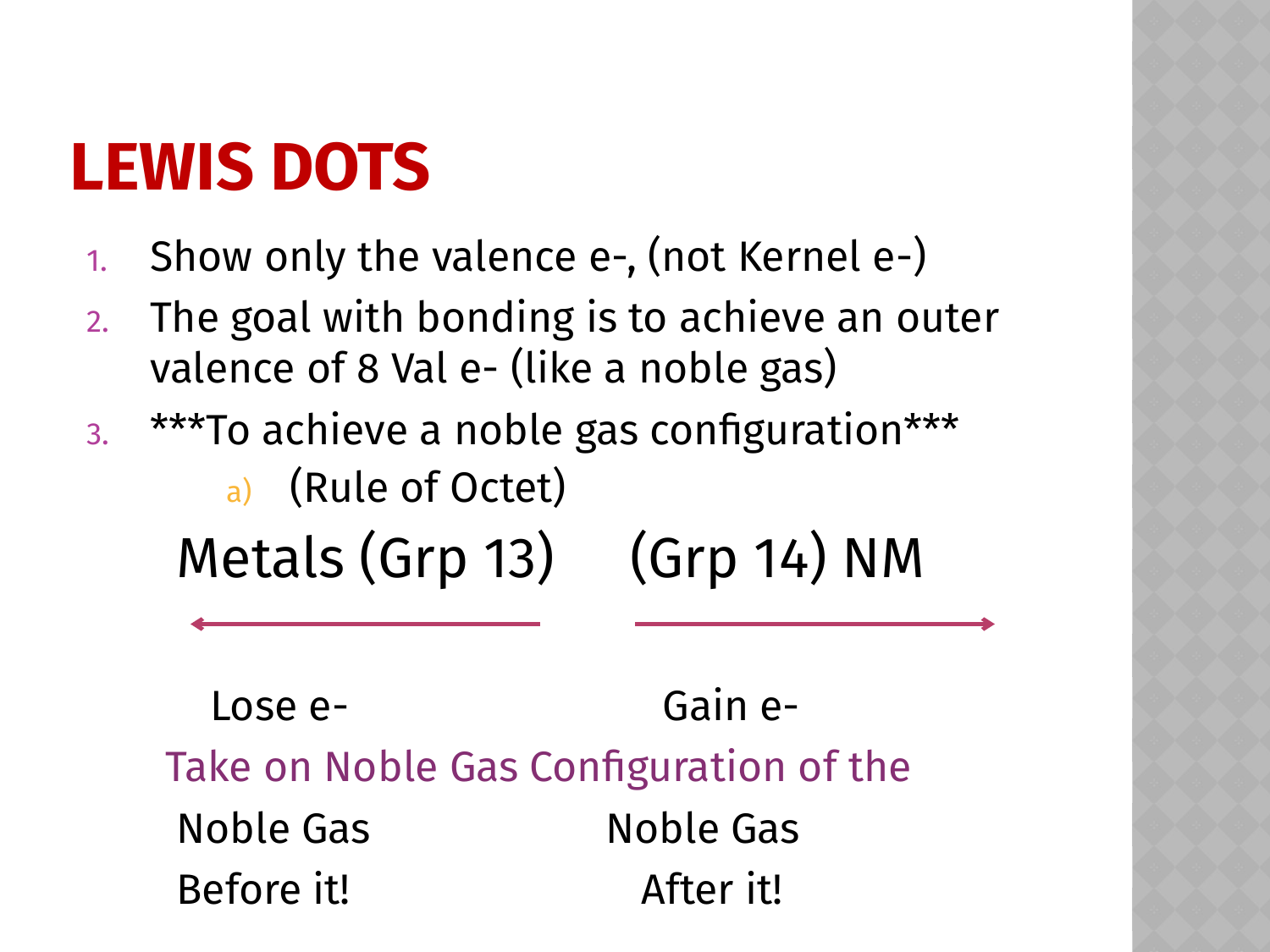

# Lewis Dots
Show only the valence e-, (not Kernel e-)
The goal with bonding is to achieve an outer valence of 8 Val e- (like a noble gas)
***To achieve a noble gas configuration***
(Rule of Octet)
      Metals (Grp 13)     (Grp 14) NM

           Lose e-                            Gain e-
       Take on Noble Gas Configuration of the
        Noble Gas	                  Noble Gas
        Before it!                          After it!